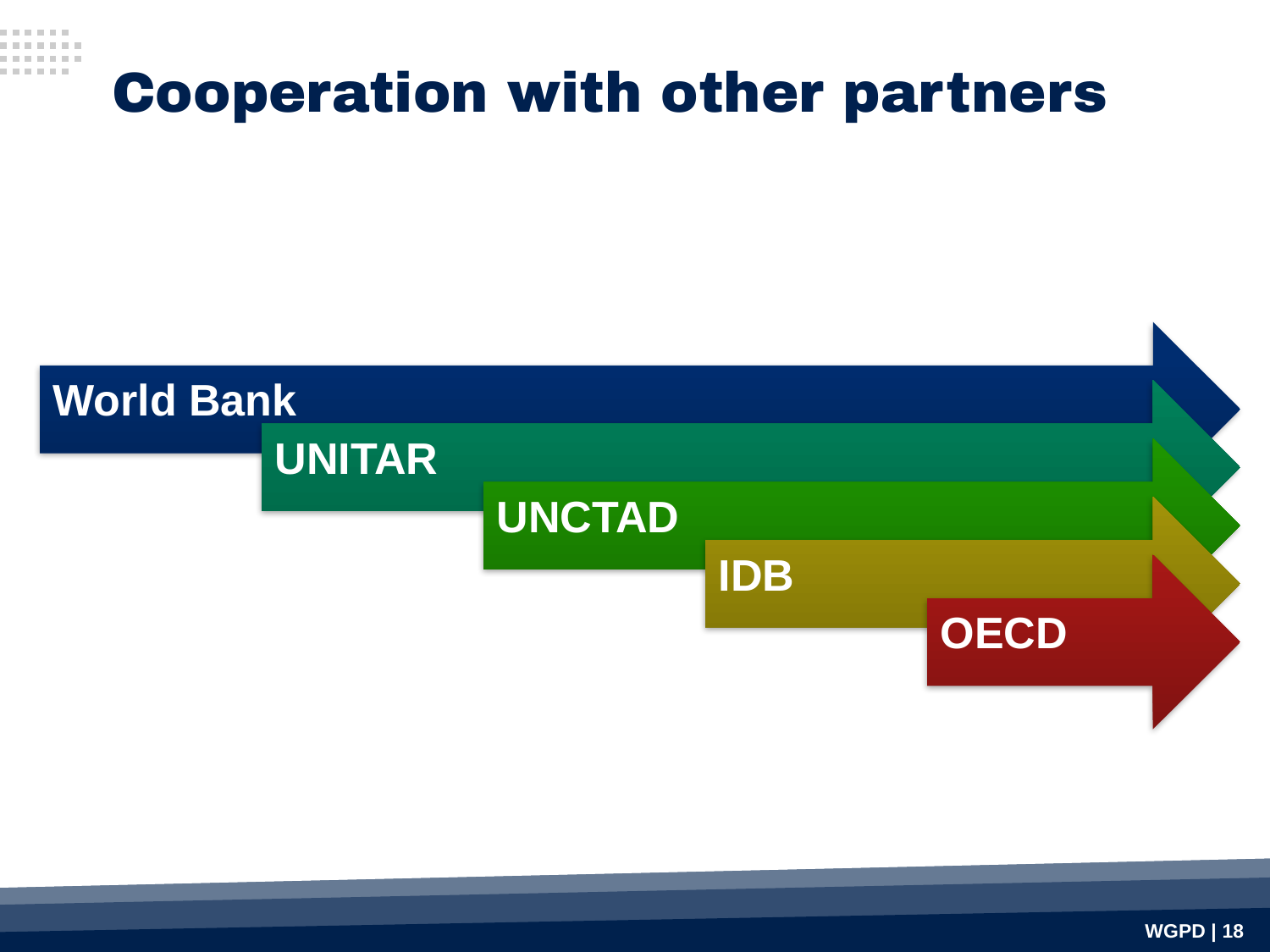

# Cooperation with other partners
World Bank
UNITAR
UNCTAD
IDB
OECD
WGPD | 18